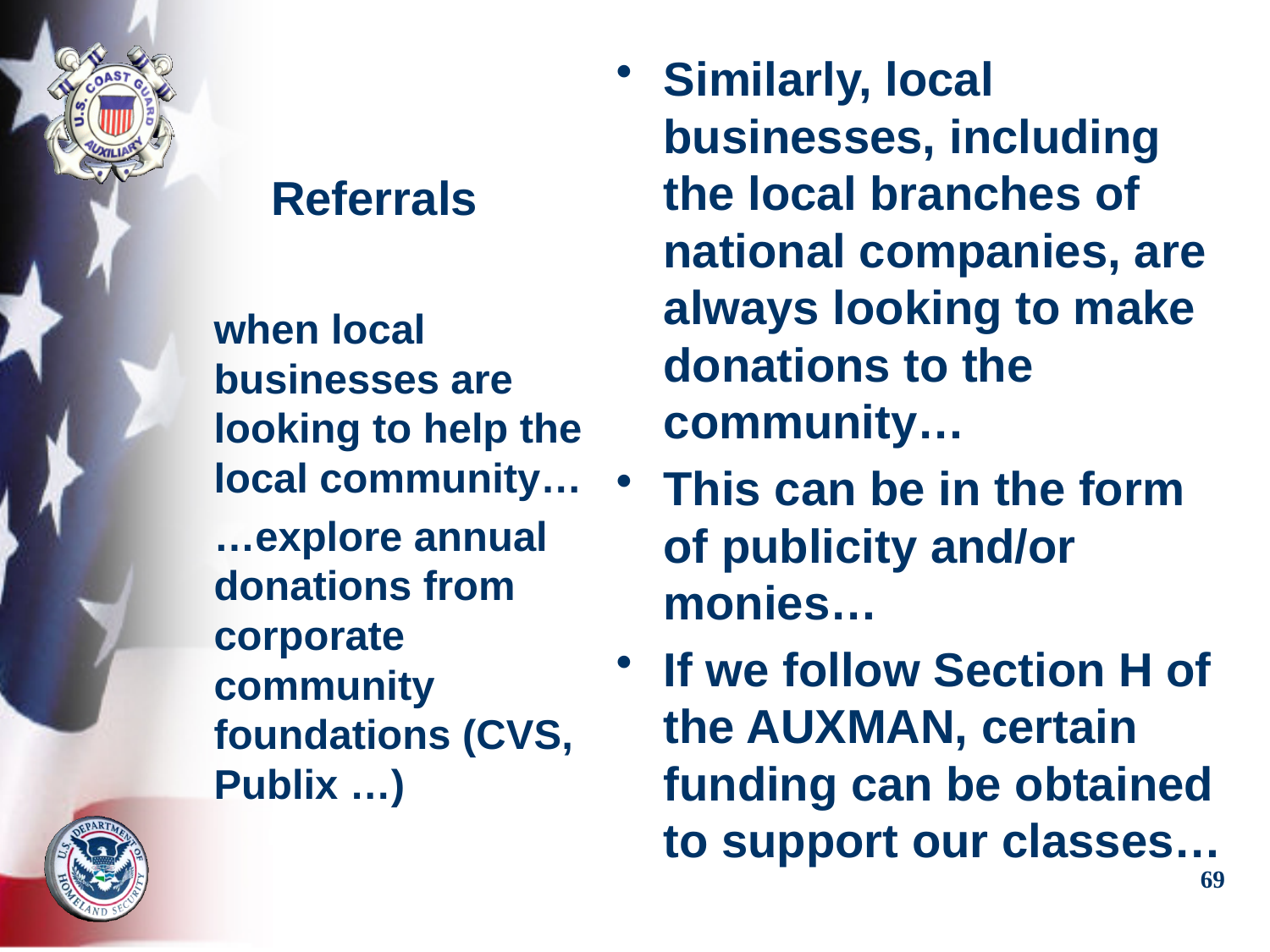

Similarly, local businesses, including the local branches of national companies, are always looking to make donations to the community…
This can be in the form of publicity and/or monies…
If we follow Section H of the AUXMAN, certain funding can be obtained to support our classes…
# Referrals
when local businesses are looking to help the local community…
…explore annual donations from corporate community foundations (CVS, Publix …)

69